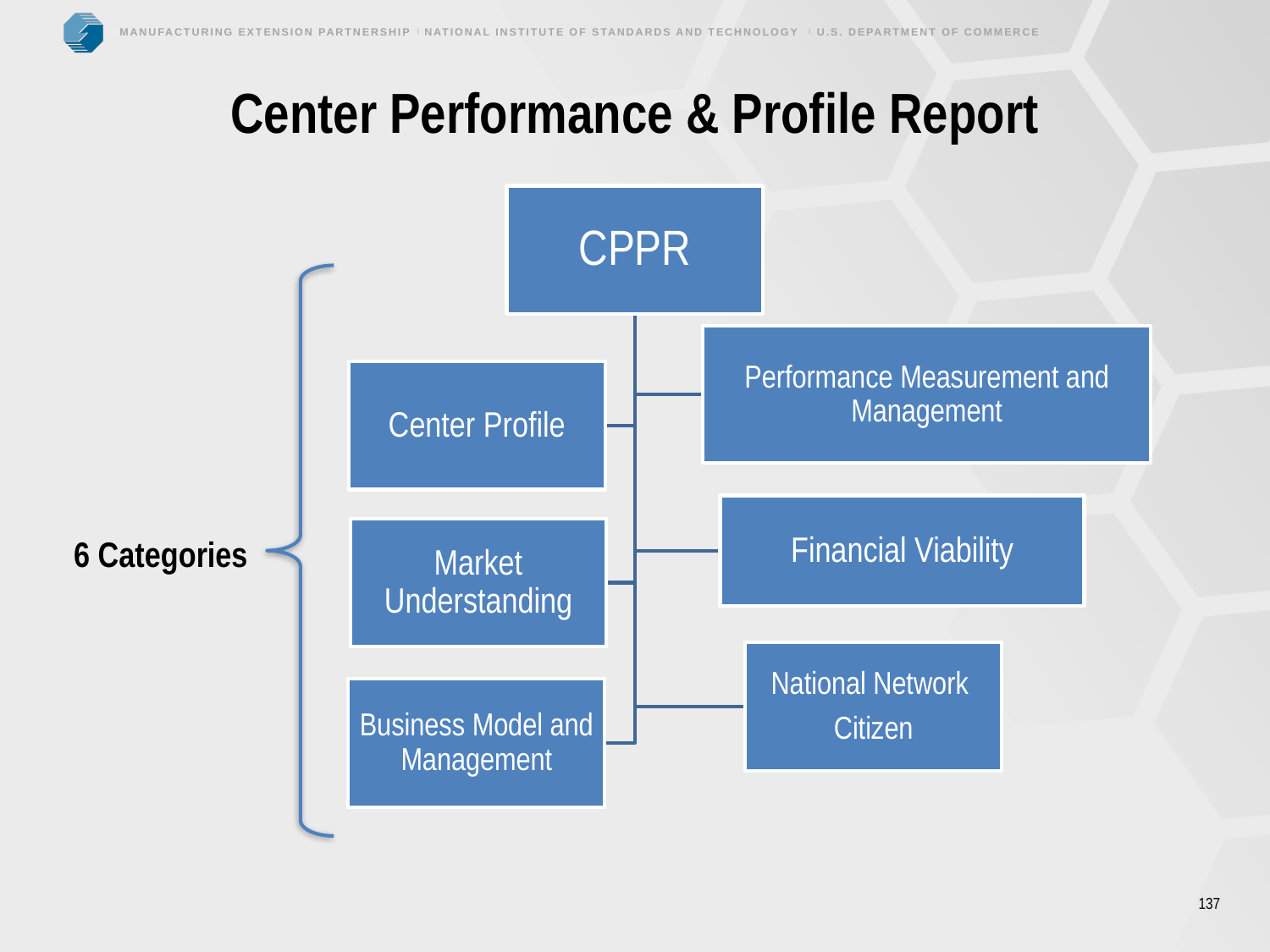

137
# Center Performance & Profile Report
CPPR
Center Profile
Performance Measurement and Management
Market Understanding
Financial Viability
Business Model and Management
National Network
Citizen

 6 Categories